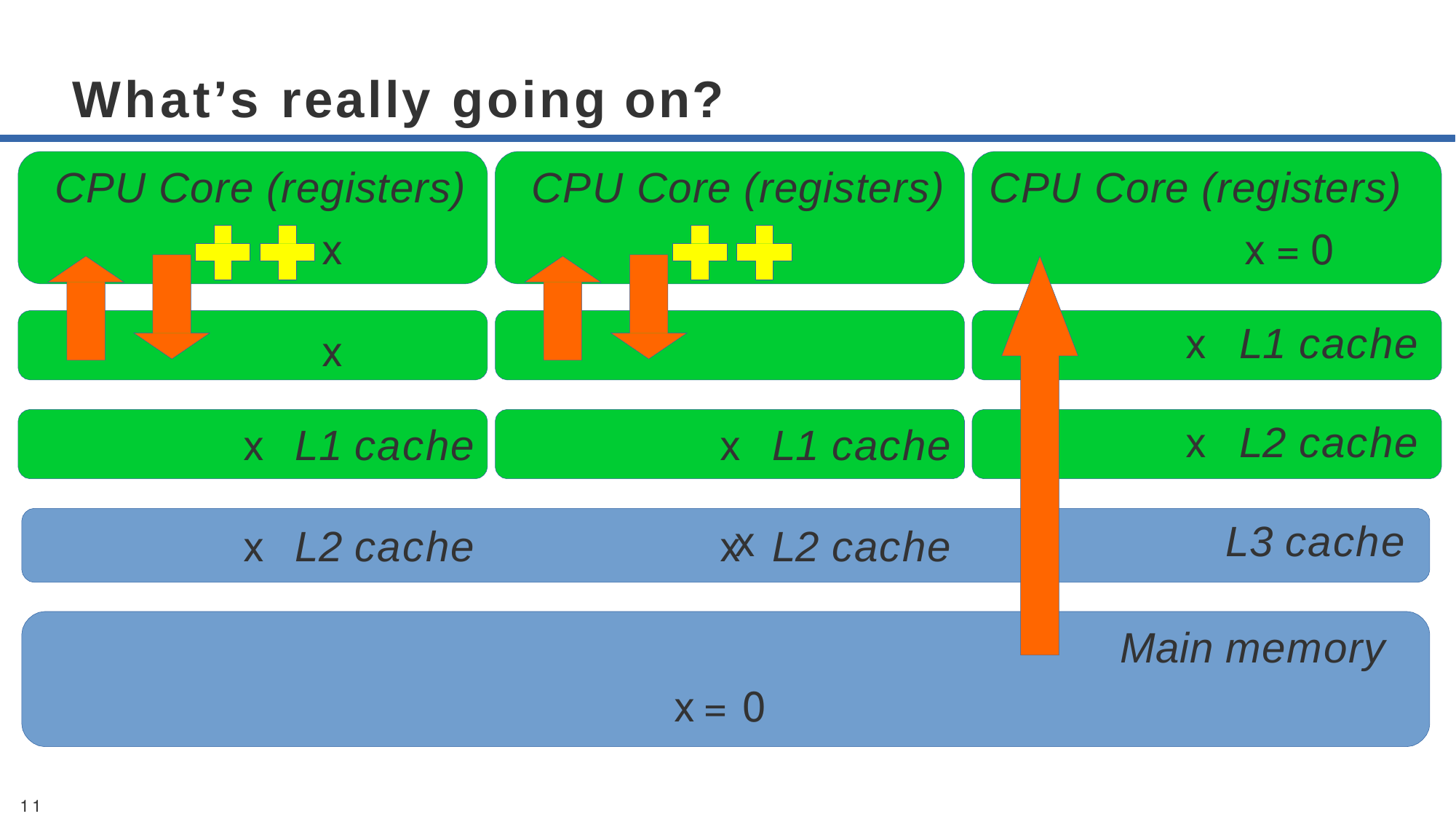

# What’s really going on?
CPU Core (registers)	CPU Core (registers)
x	x
x	L1 cache	x	L1 cache

x	L2 cache	x	L2 cache
CPU Core (registers)
x=0

x	L1 cache

x	L2 cache

x
L3 cache

Main memory

x=0

11